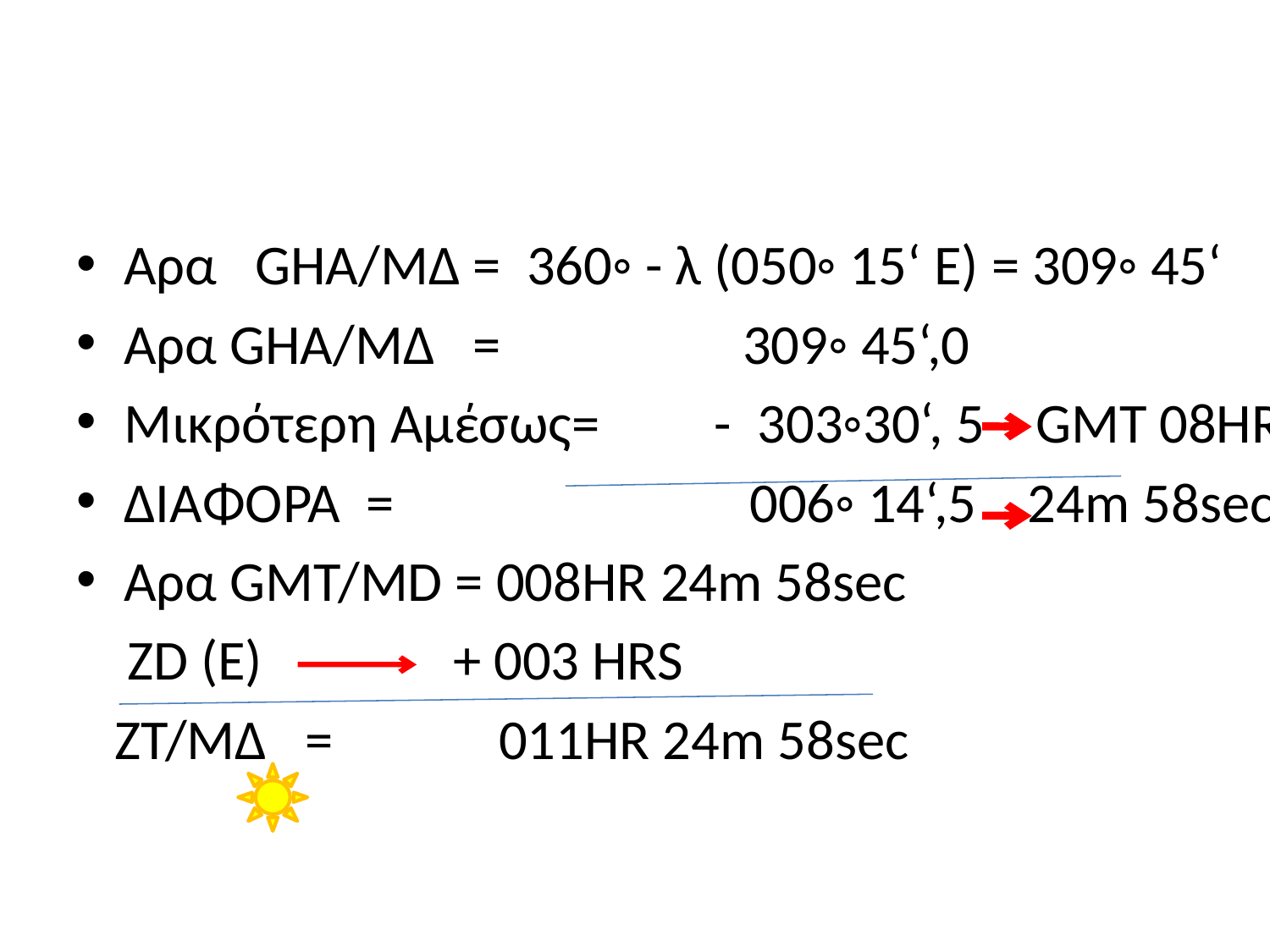

#
Αρα   GHA/MΔ =  360◦ - λ (050◦ 15‘ E) = 309◦ 45‘
Αρα GHA/MΔ   =                   309◦ 45‘,0
Μικρότερη Αμέσως=         -  303◦30‘, 5    GMT 08HR
ΔΙΑΦΟΡΑ  =                            006◦ 14‘,5    24m 58sec
Aρα GMT/MD = 008HR 24m 58sec
    ZD (E)               + 003 HRS
   ΖΤ/ΜΔ   =             011ΗR 24m 58sec